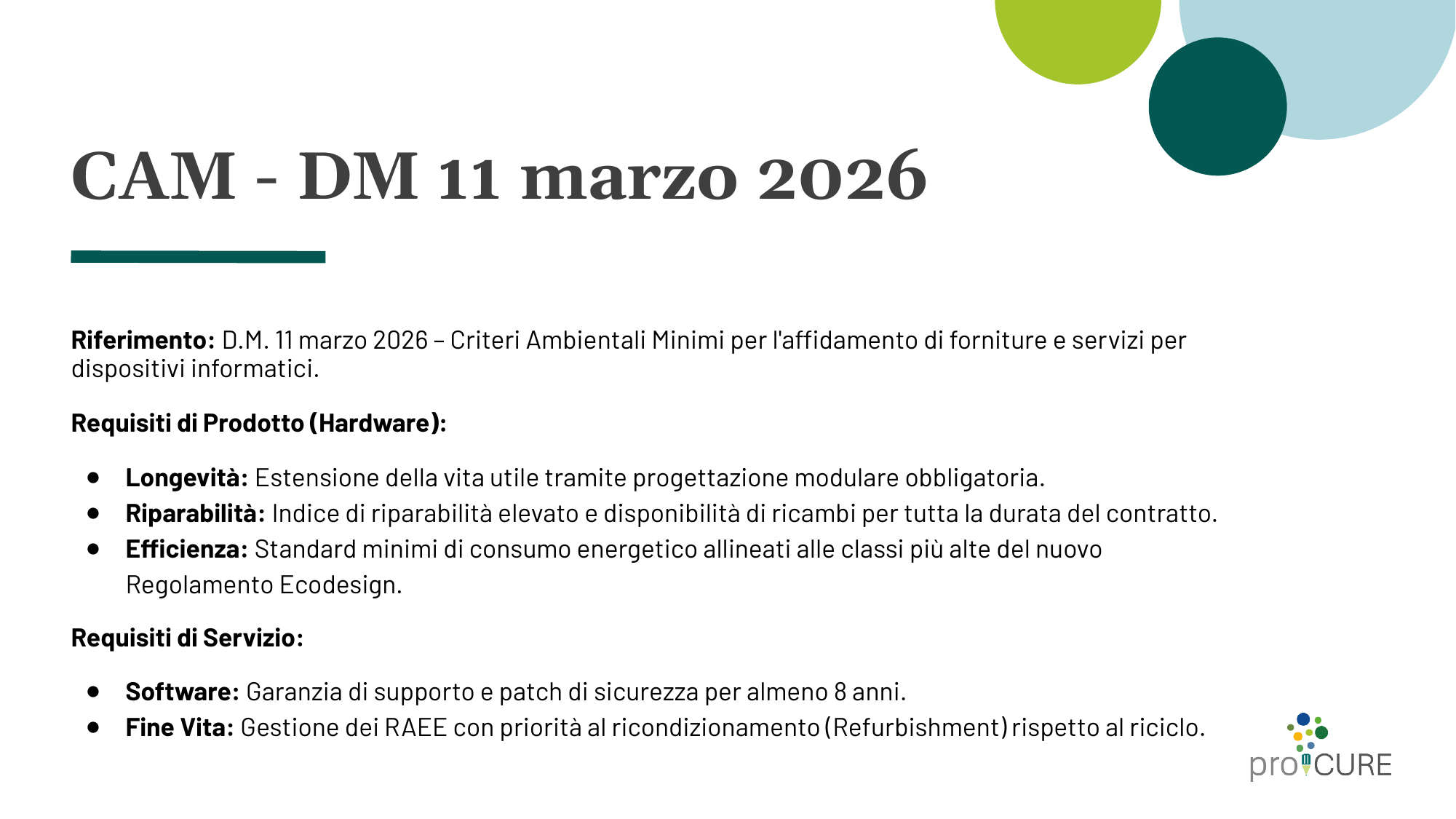

# CAM - DM 11 marzo 2026
Riferimento: D.M. 11 marzo 2026 – Criteri Ambientali Minimi per l'affidamento di forniture e servizi per dispositivi informatici.
Requisiti di Prodotto (Hardware):
Longevità: Estensione della vita utile tramite progettazione modulare obbligatoria.
Riparabilità: Indice di riparabilità elevato e disponibilità di ricambi per tutta la durata del contratto.
Efficienza: Standard minimi di consumo energetico allineati alle classi più alte del nuovo Regolamento Ecodesign.
Requisiti di Servizio:
Software: Garanzia di supporto e patch di sicurezza per almeno 8 anni.
Fine Vita: Gestione dei RAEE con priorità al ricondizionamento (Refurbishment) rispetto al riciclo.